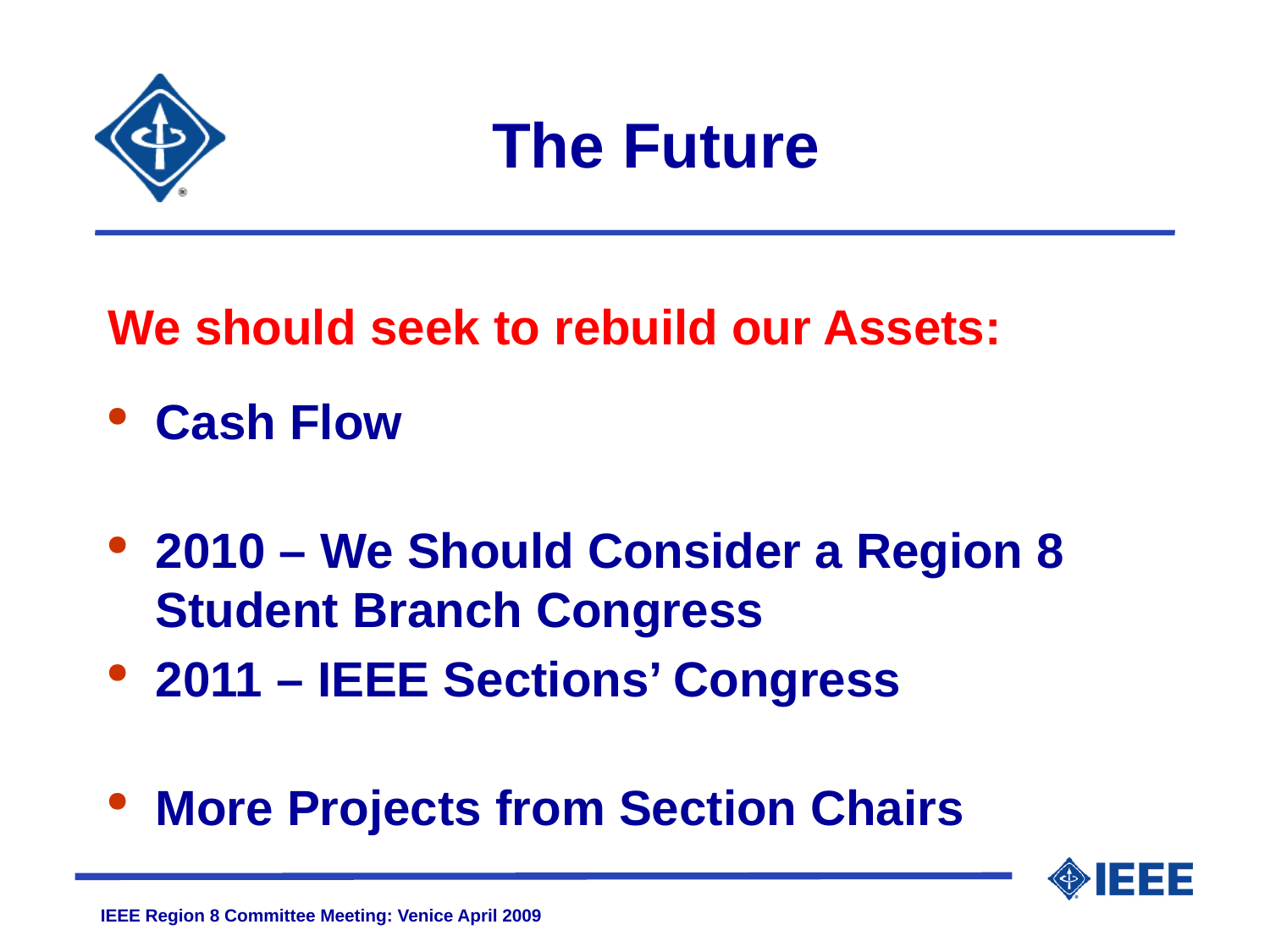

# The Future

We should seek to rebuild our Assets:
Cash Flow
2010 – We Should Consider a Region 8 Student Branch Congress
2011 – IEEE Sections’ Congress
More Projects from Section Chairs